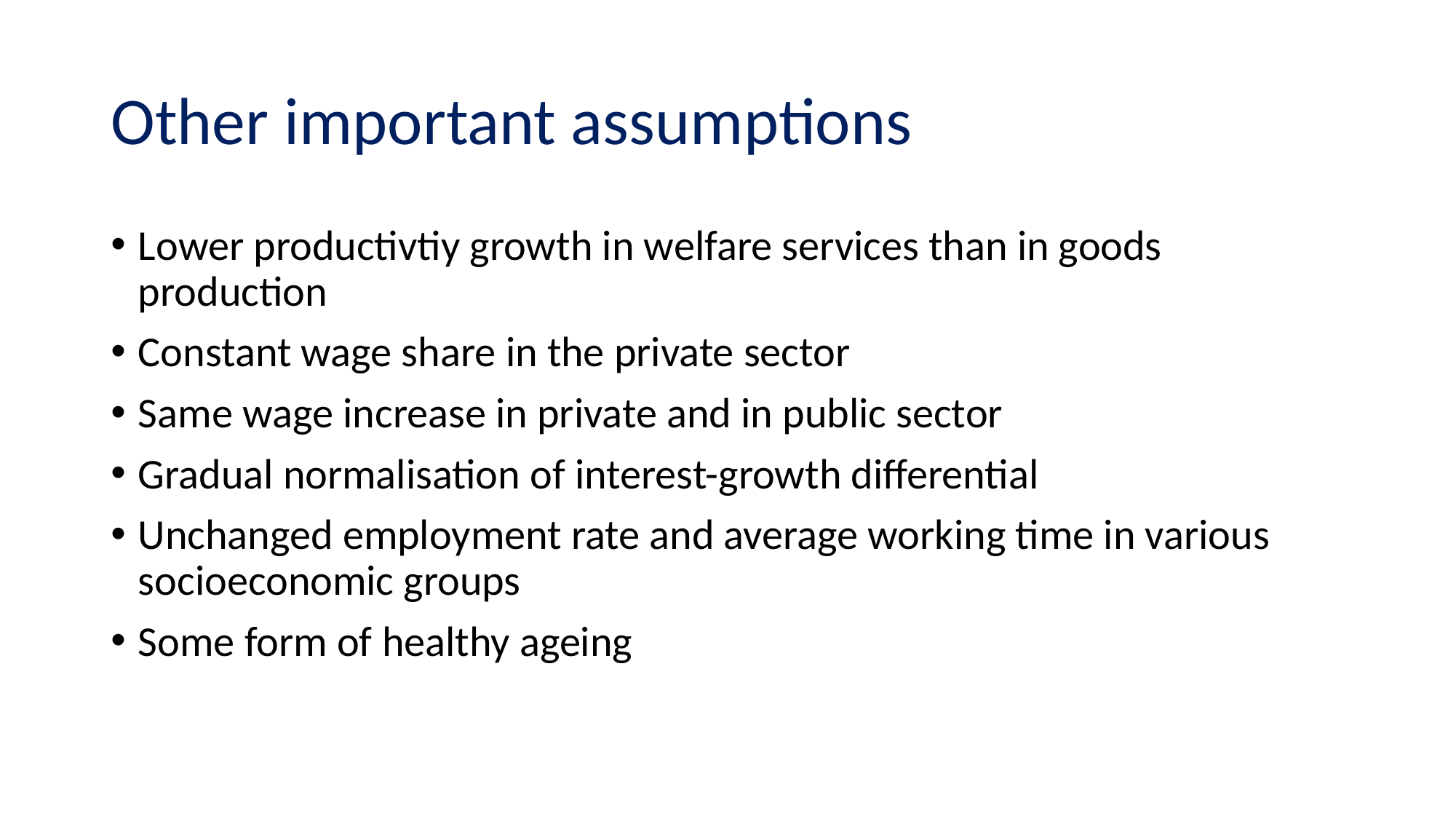

# Other important assumptions
Lower productivtiy growth in welfare services than in goods production
Constant wage share in the private sector
Same wage increase in private and in public sector
Gradual normalisation of interest-growth differential
Unchanged employment rate and average working time in various socioeconomic groups
Some form of healthy ageing